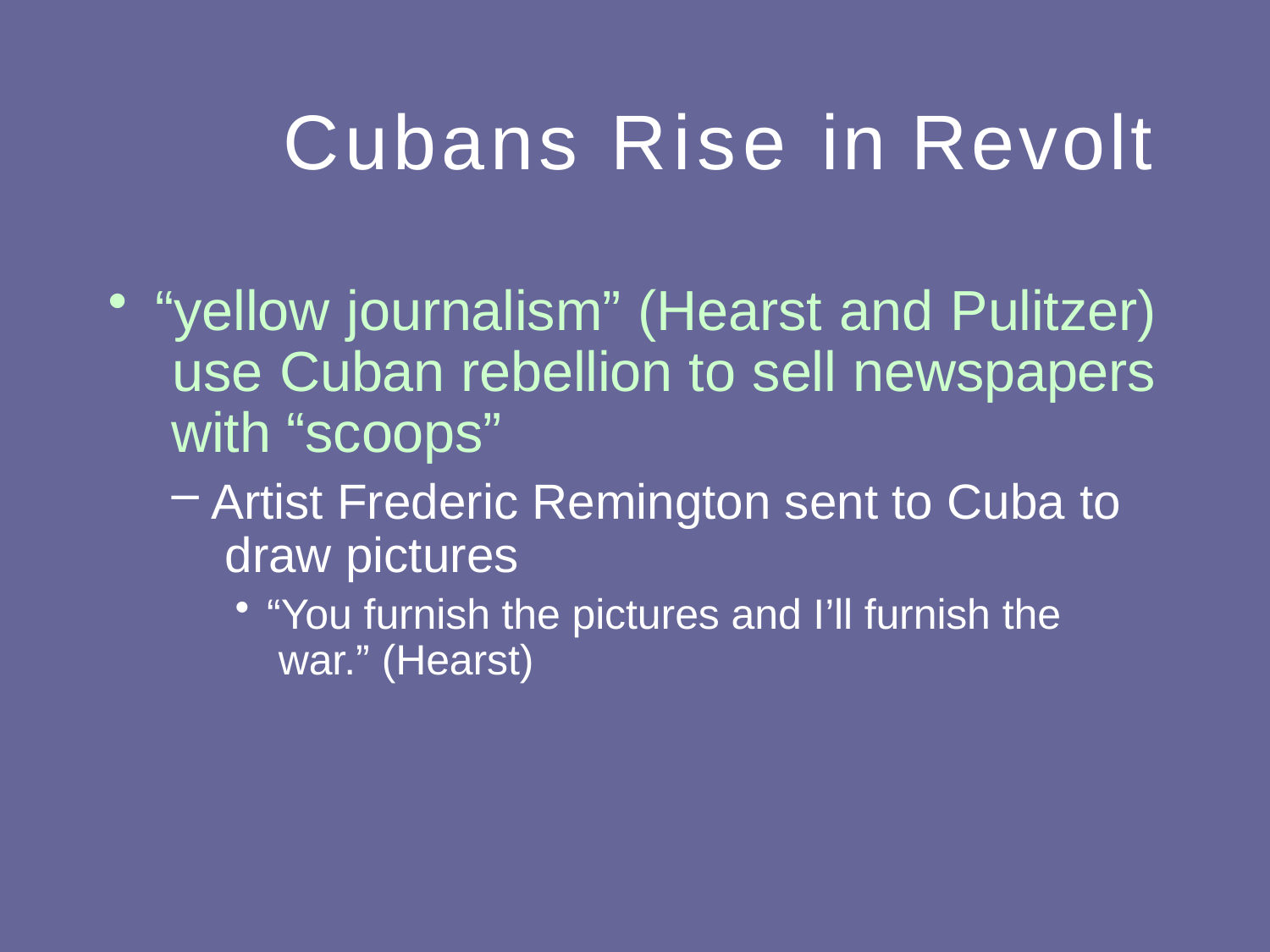

# Cubans Rise in Revolt
“yellow journalism” (Hearst and Pulitzer)  use Cuban rebellion to sell newspapers  with “scoops”
Artist Frederic Remington sent to Cuba to  draw pictures
“You furnish the pictures and I’ll furnish the  war.” (Hearst)